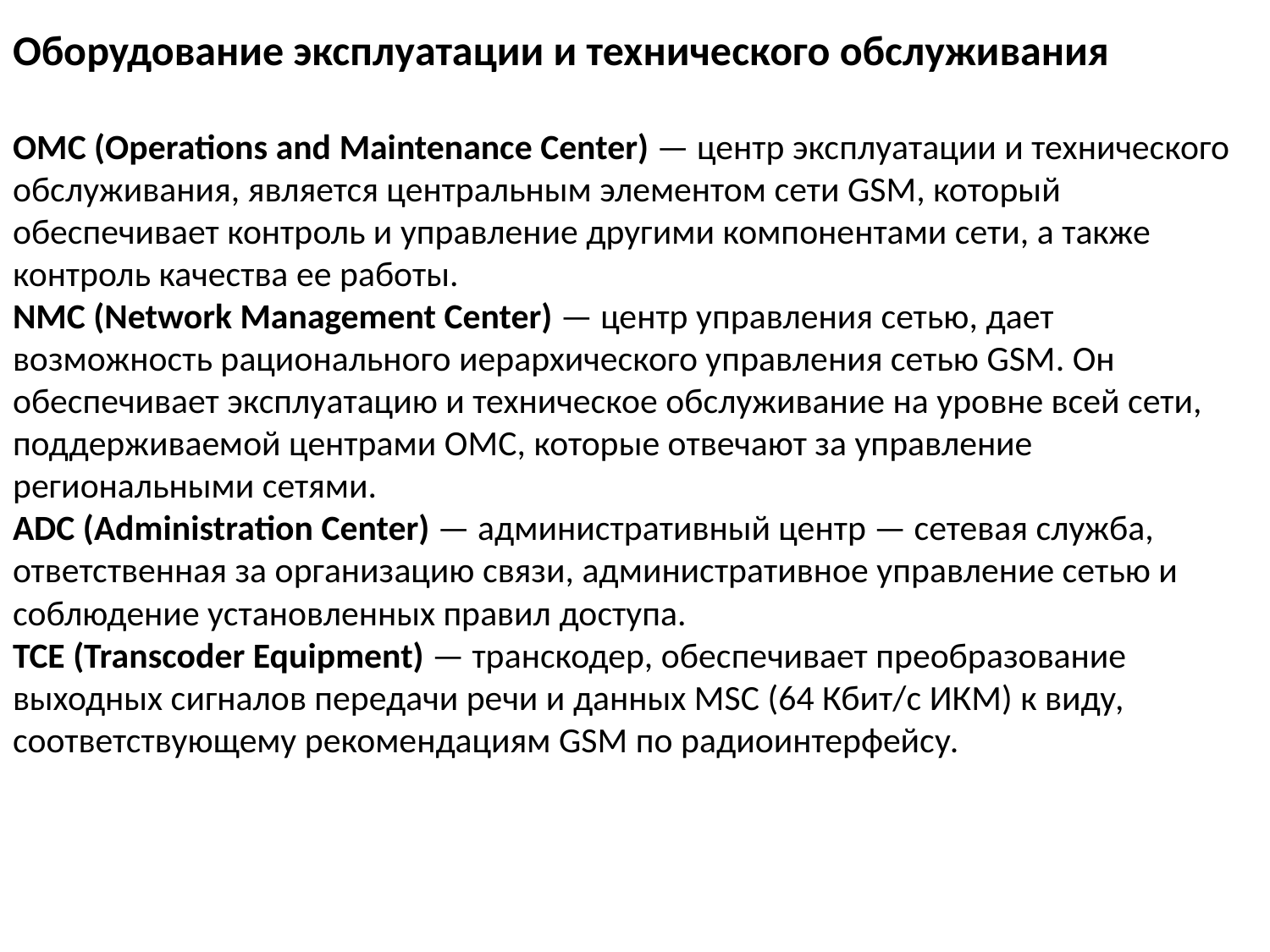

Оборудование эксплуатации и технического обслуживания

ОМС (Operations and Maintenance Center) — центр эксплуатации и технического обслуживания, является центральным элементом сети GSM, который обеспечивает контроль и управление другими компонентами сети, а также контроль качества ее работы.
NMC (Network Management Center) — центр управления сетью, дает возможность рационального иерархического управления сетью GSM. Он обеспечивает эксплуатацию и техническое обслуживание на уровне всей сети, поддерживаемой центрами ОМС, которые отвечают за управление региональными сетями.
ADC (Administration Center) — административный центр — сетевая служба, ответственная за организацию связи, административное управление сетью и соблюдение установленных правил доступа.
ТСЕ (Transcoder Equipment) — транскодер, обеспечивает преобразование выходных сигналов передачи речи и данных MSC (64 Кбит/с ИКМ) к виду, соответствующему рекомендациям GSM по радиоинтерфейсу.